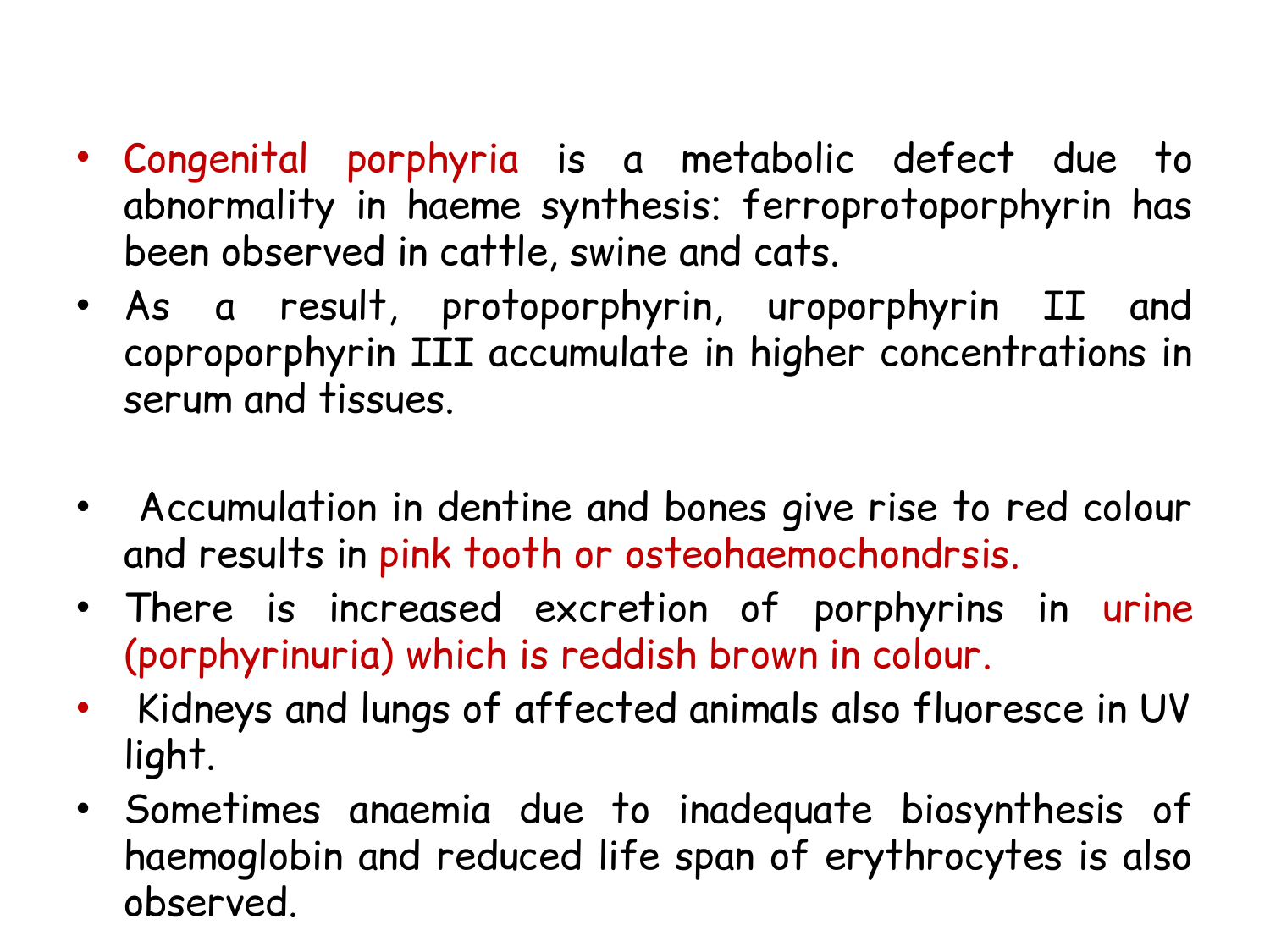

Congenital porphyria is a metabolic defect due to abnormality in haeme synthesis: ferroprotoporphyrin has been observed in cattle, swine and cats.
As a result, protoporphyrin, uroporphyrin II and coproporphyrin III accumulate in higher concentrations in serum and tissues.

 Accumulation in dentine and bones give rise to red colour and results in pink tooth or osteohaemochondrsis.
There is increased excretion of porphyrins in urine (porphyrinuria) which is reddish brown in colour.
 Kidneys and lungs of affected animals also fluoresce in UV light.
Sometimes anaemia due to inadequate biosynthesis of haemoglobin and reduced life span of erythrocytes is also observed.